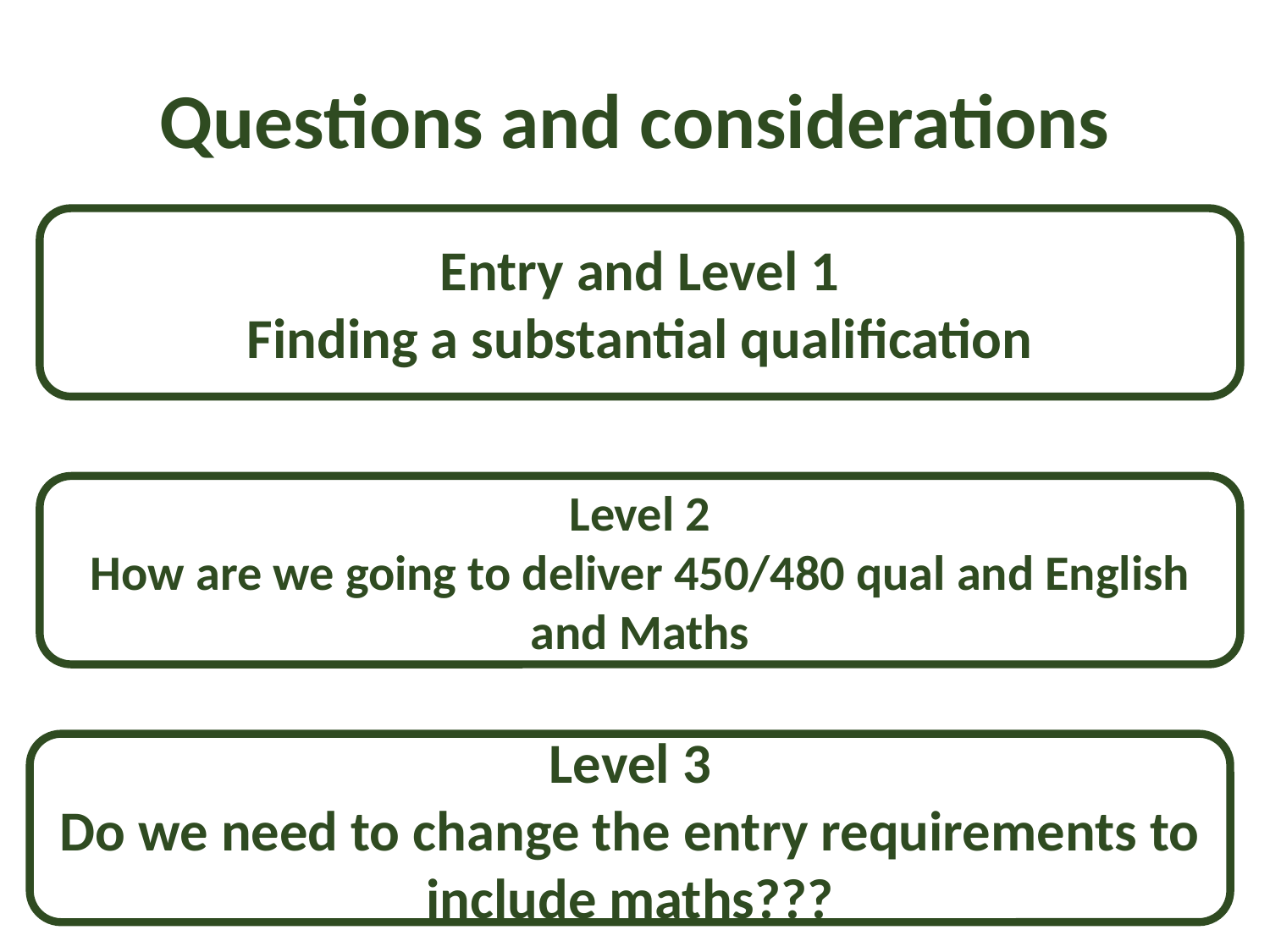

# Questions and considerations
Entry and Level 1
Finding a substantial qualification
Level 2
How are we going to deliver 450/480 qual and English and Maths
Level 3
Do we need to change the entry requirements to include maths???